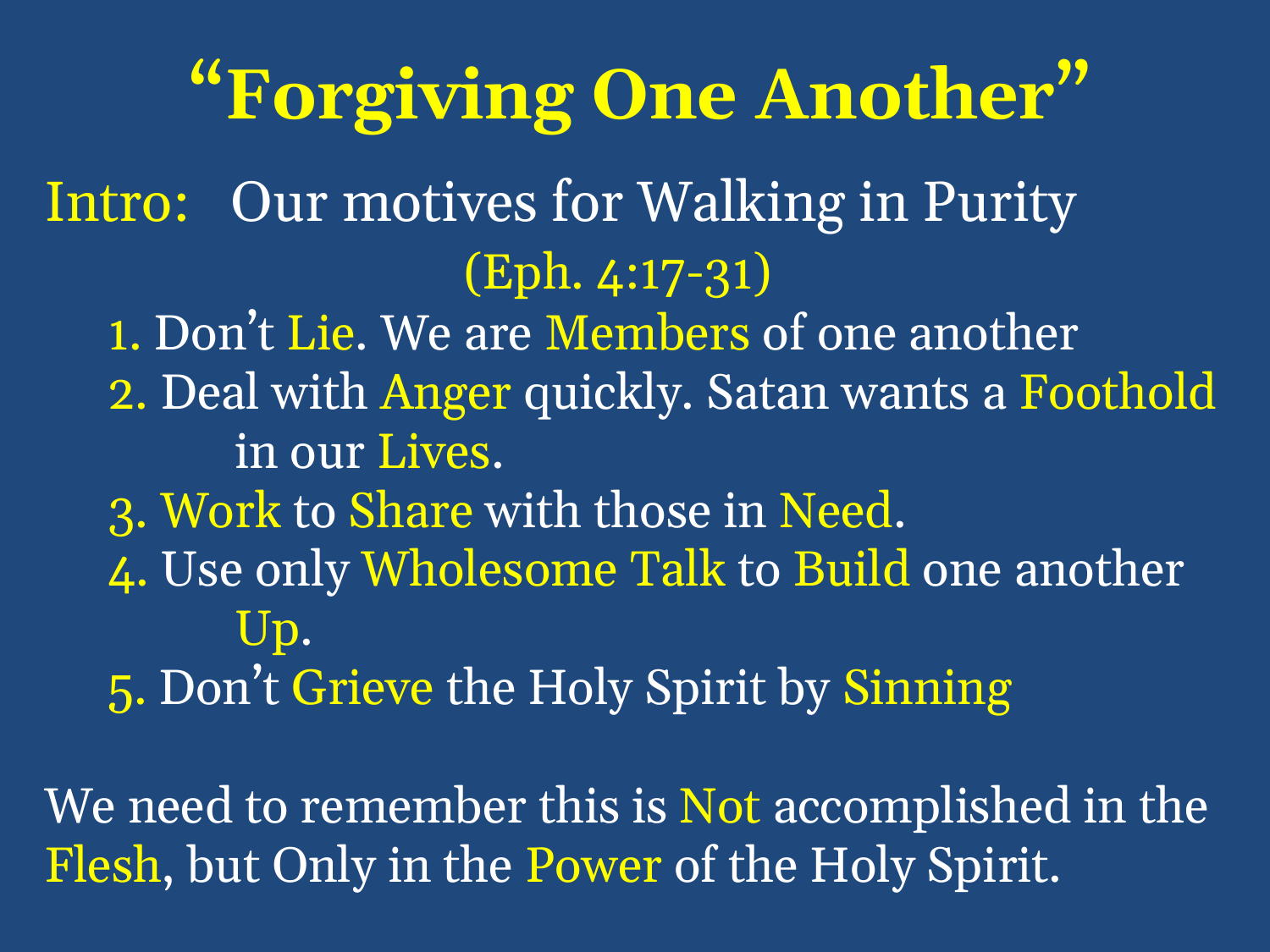

“Forgiving One Another”
Intro:   Our motives for Walking in Purity
                               (Eph. 4:17-31)
1. Don’t Lie. We are Members of one another
2. Deal with Anger quickly. Satan wants a Foothold 	in our Lives.
3. Work to Share with those in Need.
4. Use only Wholesome Talk to Build one another 	Up.
5. Don’t Grieve the Holy Spirit by Sinning

We need to remember this is Not accomplished in the Flesh, but Only in the Power of the Holy Spirit.